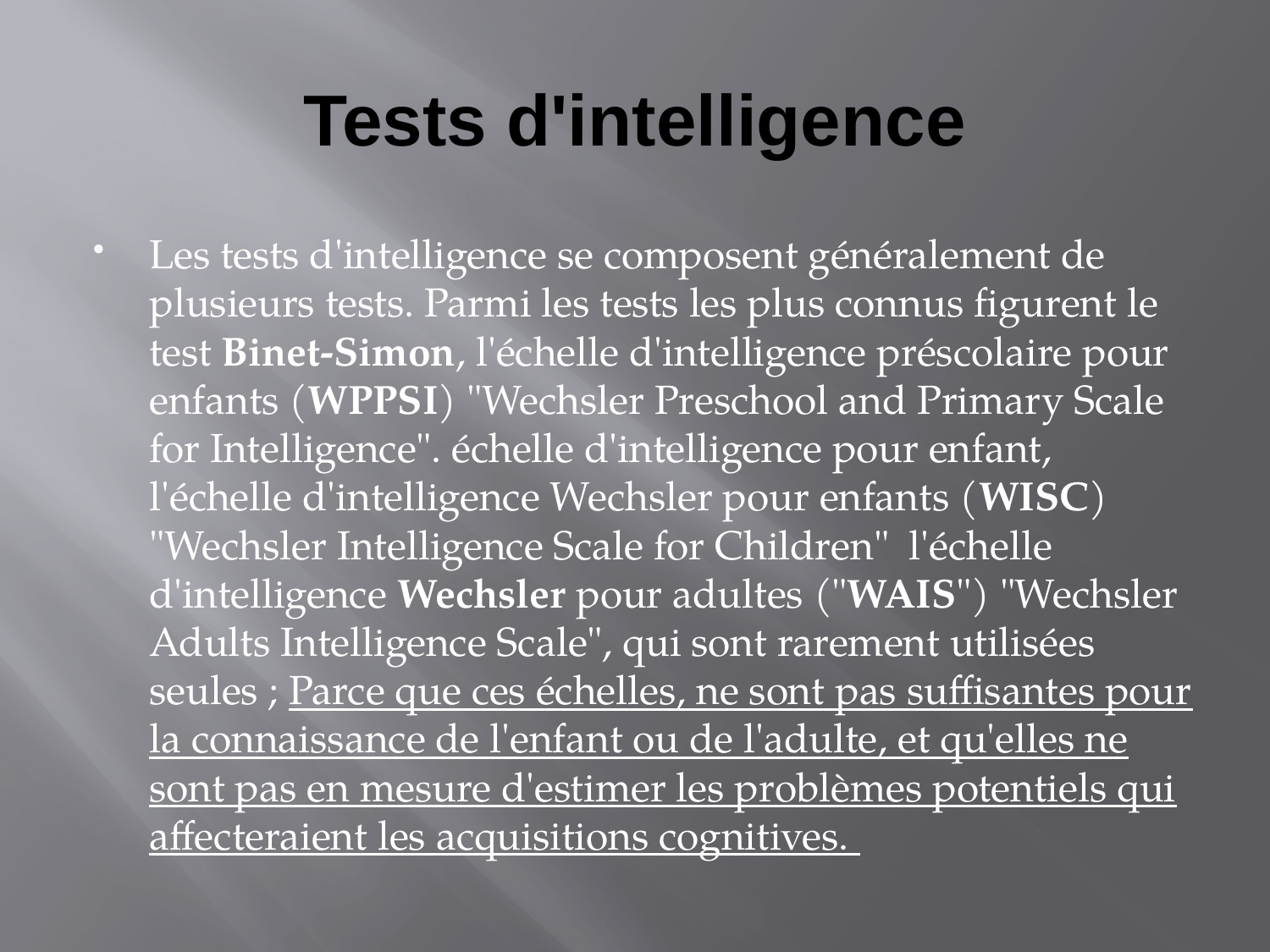

# Tests d'intelligence
Les tests d'intelligence se composent généralement de plusieurs tests. Parmi les tests les plus connus figurent le test Binet-Simon, l'échelle d'intelligence préscolaire pour enfants (WPPSI) "Wechsler Preschool and Primary Scale for Intelligence". échelle d'intelligence pour enfant, l'échelle d'intelligence Wechsler pour enfants (WISC) "Wechsler Intelligence Scale for Children"  l'échelle d'intelligence Wechsler pour adultes ("WAIS") "Wechsler Adults Intelligence Scale", qui sont rarement utilisées seules ; Parce que ces échelles, ne sont pas suffisantes pour la connaissance de l'enfant ou de l'adulte, et qu'elles ne sont pas en mesure d'estimer les problèmes potentiels qui affecteraient les acquisitions cognitives.